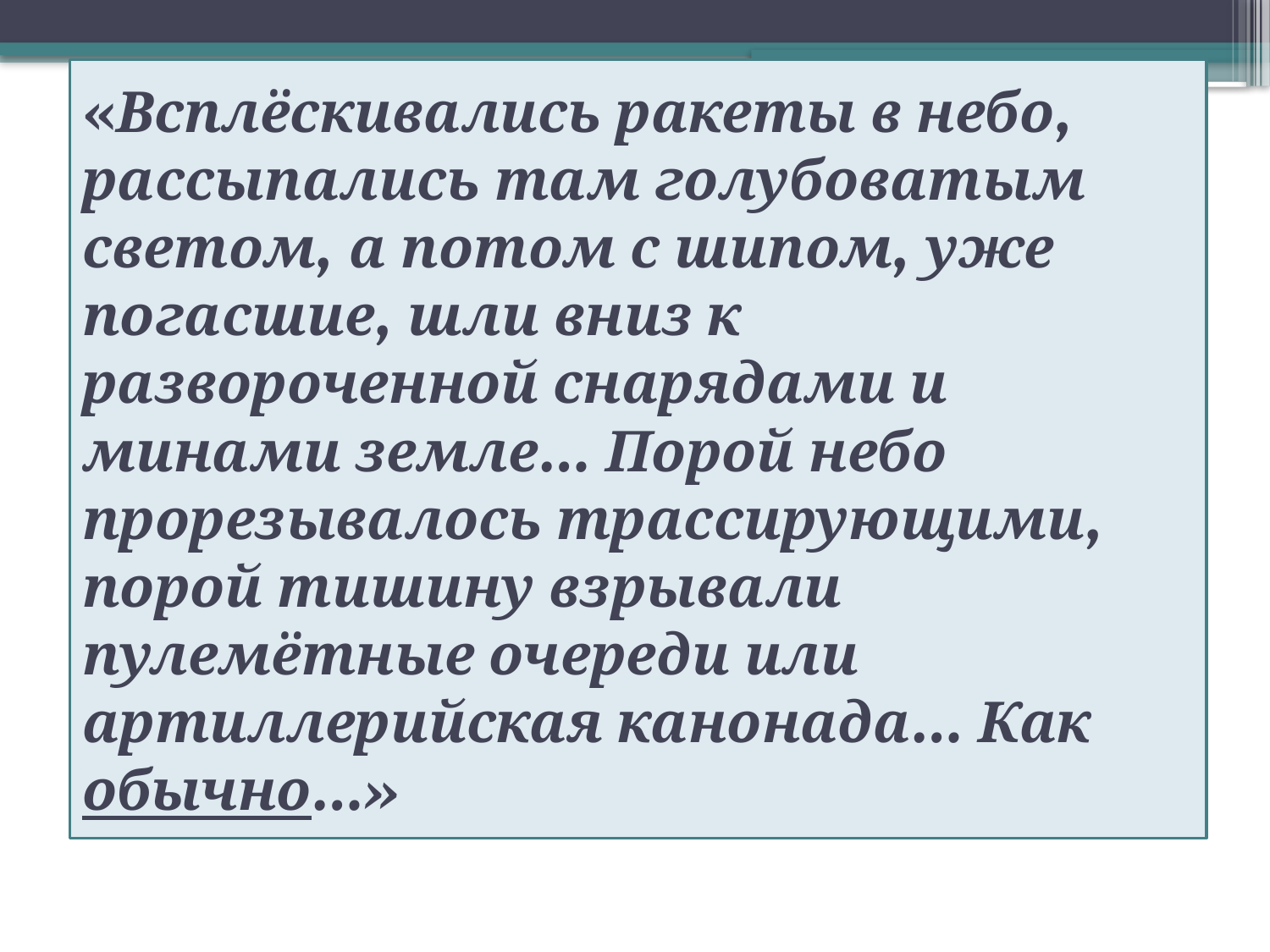

# «Всплёскивались ракеты в небо, рассыпались там голубоватым светом, а потом с шипом, уже погасшие, шли вниз к развороченной снарядами и минами земле… Порой небо прорезывалось трассирующими, порой тишину взрывали пулемётные очереди или артиллерийская канонада… Как обычно…»